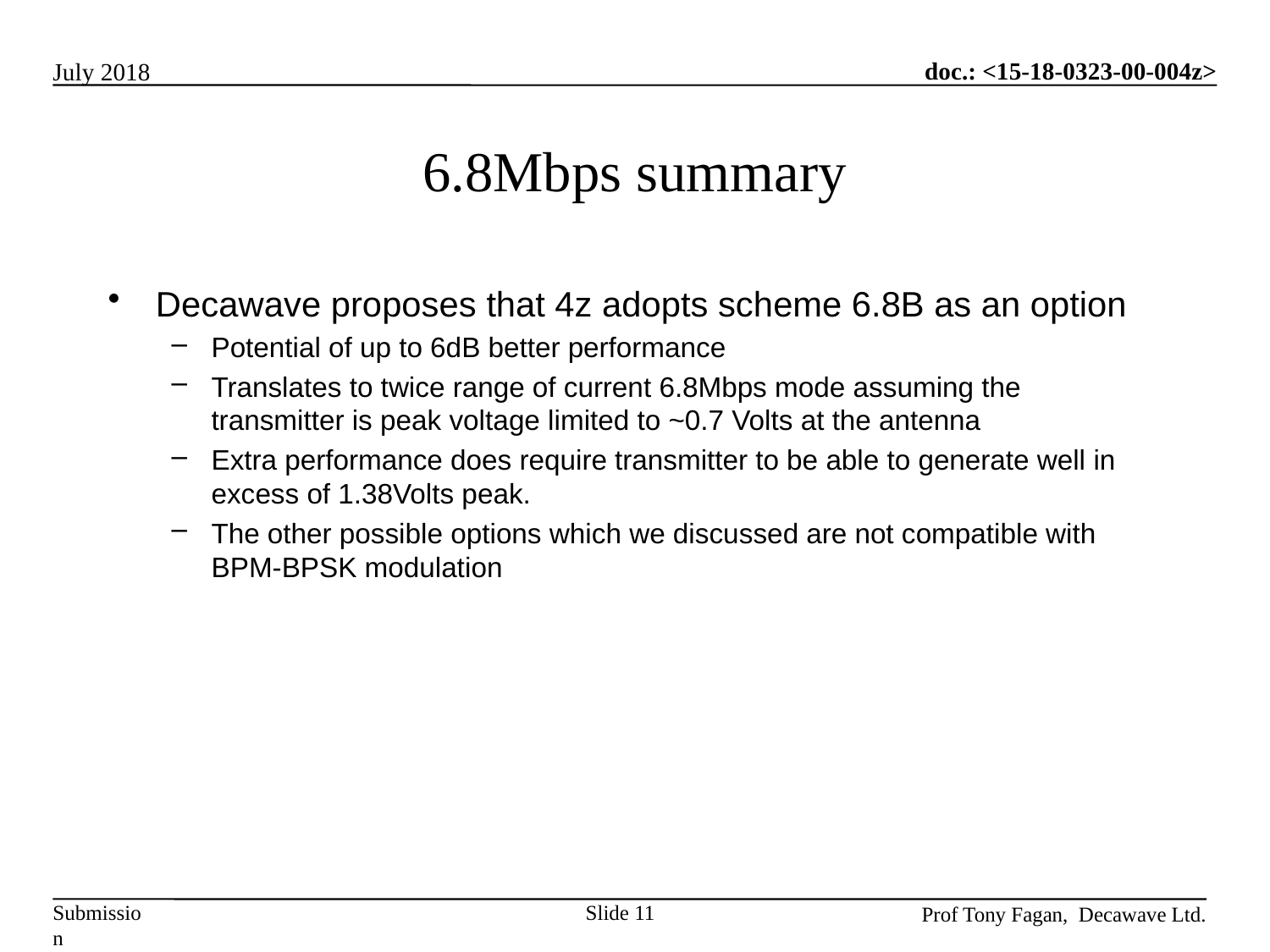

# 6.8Mbps summary
Decawave proposes that 4z adopts scheme 6.8B as an option
Potential of up to 6dB better performance
Translates to twice range of current 6.8Mbps mode assuming the transmitter is peak voltage limited to ~0.7 Volts at the antenna
Extra performance does require transmitter to be able to generate well in excess of 1.38Volts peak.
The other possible options which we discussed are not compatible with BPM-BPSK modulation